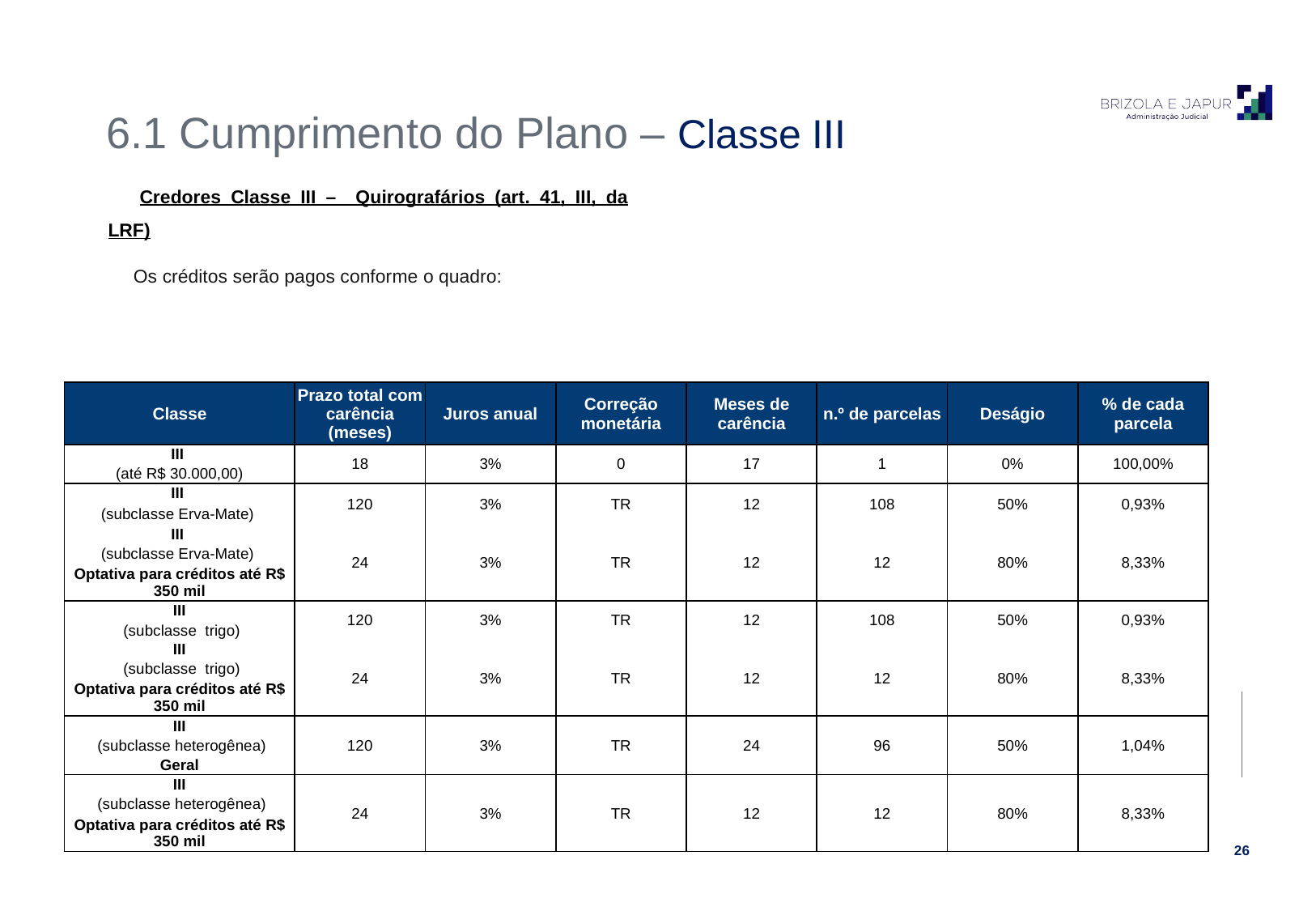

6.1 Cumprimento do Plano – Classe III
Credores Classe III –  Quirografários (art. 41, III, da LRF)

Os créditos serão pagos conforme o quadro:
| Classe | Prazo total com carência (meses) | Juros anual | Correção monetária | Meses de carência | n.º de parcelas | Deságio | % de cada parcela |
| --- | --- | --- | --- | --- | --- | --- | --- |
| III | 18 | 3% | 0 | 17 | 1 | 0% | 100,00% |
| (até R$ 30.000,00) |  |  |  |  |  |  |  |
| III | 120 | 3% | TR | 12 | 108 | 50% | 0,93% |
| (subclasse Erva-Mate) |  |  |  |  |  |  |  |
| III | 24 | 3% | TR | 12 | 12 | 80% | 8,33% |
| (subclasse Erva-Mate) |  |  |  |  |  |  |  |
| Optativa para créditos até R$ 350 mil |  |  |  |  |  |  |  |
| III | 120 | 3% | TR | 12 | 108 | 50% | 0,93% |
| (subclasse trigo) |  |  |  |  |  |  |  |
| III | 24 | 3% | TR | 12 | 12 | 80% | 8,33% |
| (subclasse trigo) |  |  |  |  |  |  |  |
| Optativa para créditos até R$ 350 mil |  |  |  |  |  |  |  |
| III | 120 | 3% | TR | 24 | 96 | 50% | 1,04% |
| (subclasse heterogênea) |  |  |  |  |  |  |  |
| Geral |  |  |  |  |  |  |  |
| III | 24 | 3% | TR | 12 | 12 | 80% | 8,33% |
| (subclasse heterogênea) |  |  |  |  |  |  |  |
| Optativa para créditos até R$ 350 mil |  |  |  |  |  |  |  |